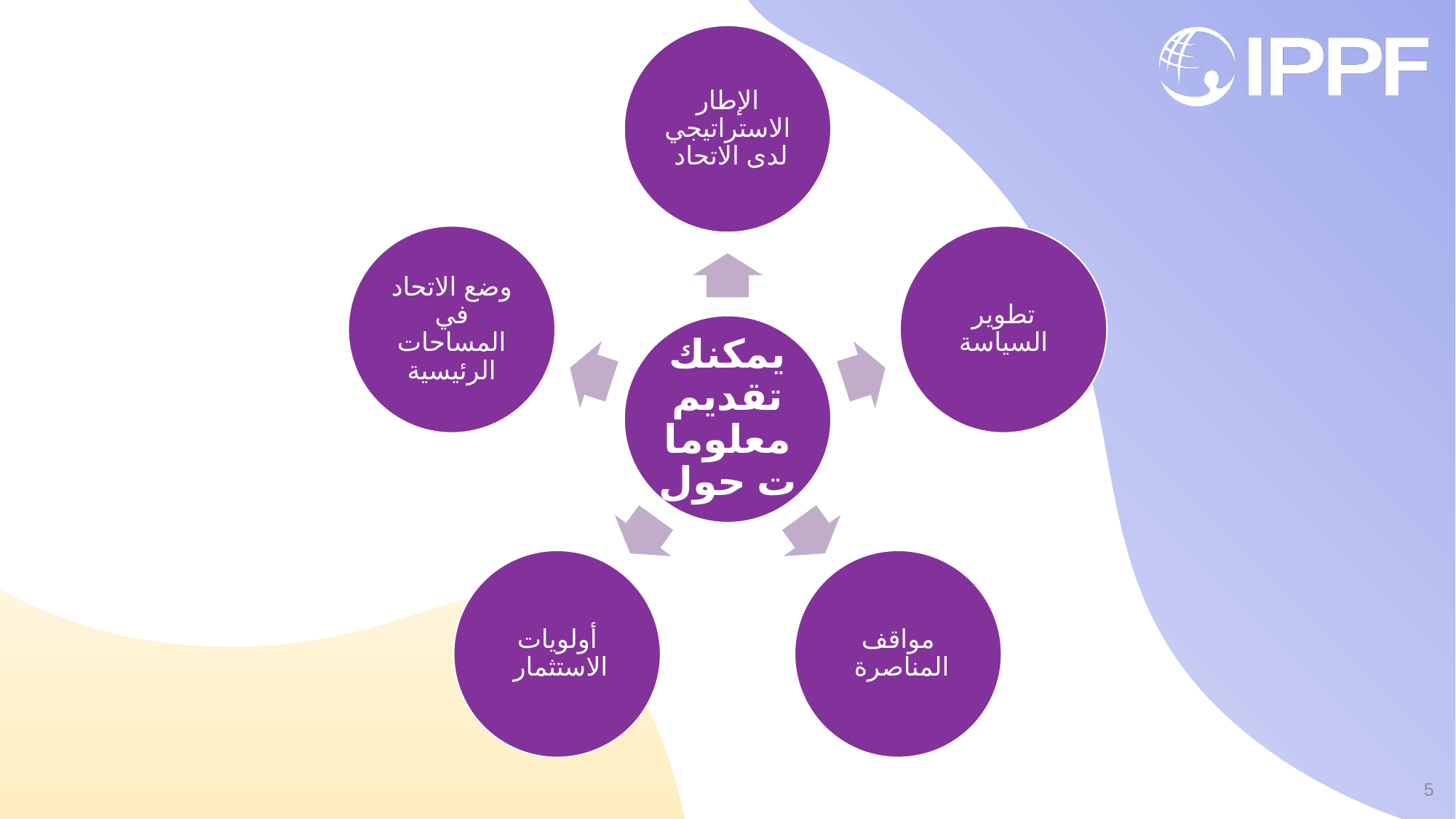

يمكنك تقديم معلومات حول

الإطار الاستراتيجي لدى الاتحاد

تطوير السياسة

مواقف المناصرة

أولويات الاستثمار

وضع الاتحاد في المساحات الرئيسية

5